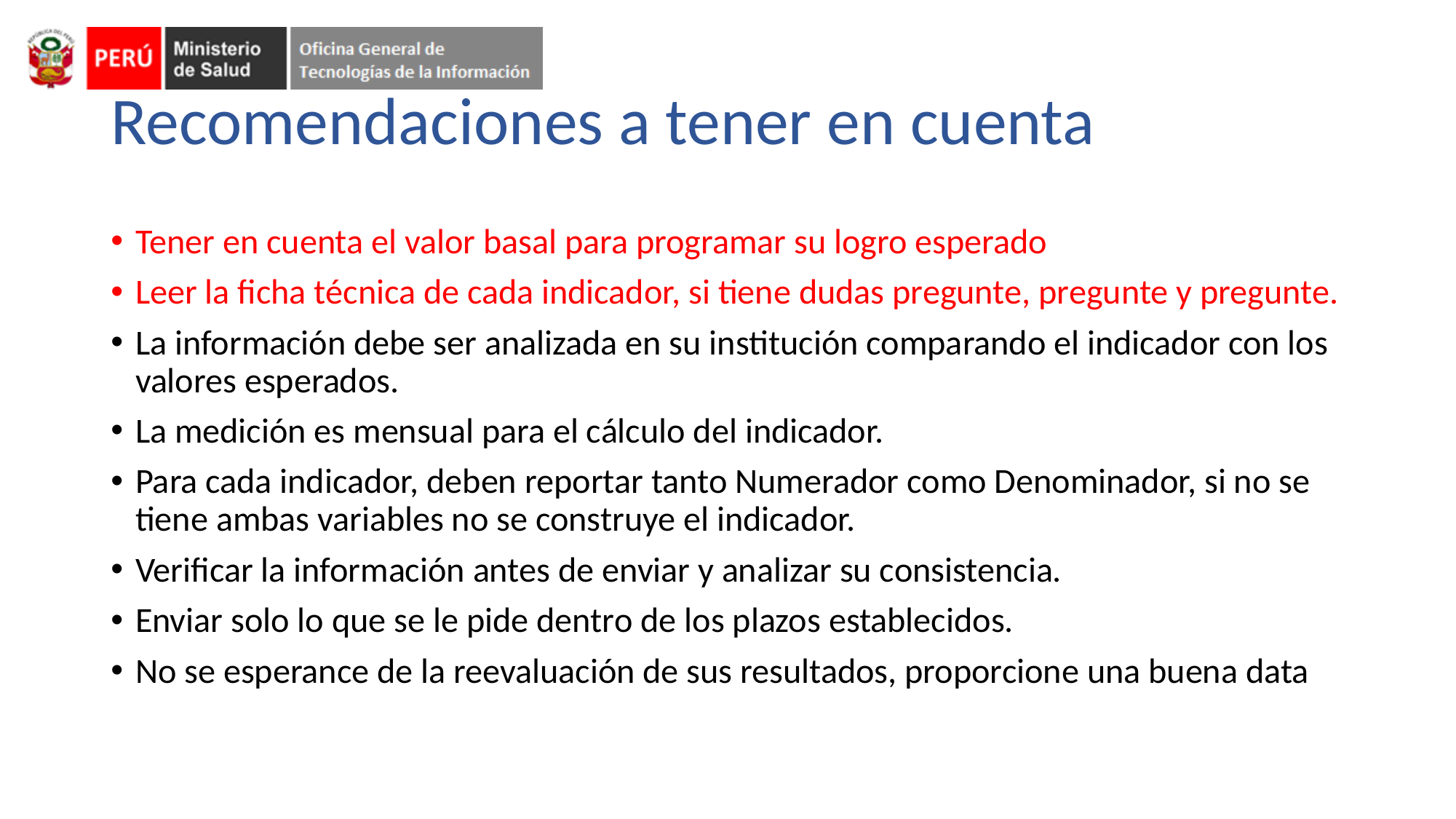

# Recomendaciones a tener en cuenta
Tener en cuenta el valor basal para programar su logro esperado
Leer la ficha técnica de cada indicador, si tiene dudas pregunte, pregunte y pregunte.
La información debe ser analizada en su institución comparando el indicador con los valores esperados.
La medición es mensual para el cálculo del indicador.
Para cada indicador, deben reportar tanto Numerador como Denominador, si no se tiene ambas variables no se construye el indicador.
Verificar la información antes de enviar y analizar su consistencia.
Enviar solo lo que se le pide dentro de los plazos establecidos.
No se esperance de la reevaluación de sus resultados, proporcione una buena data